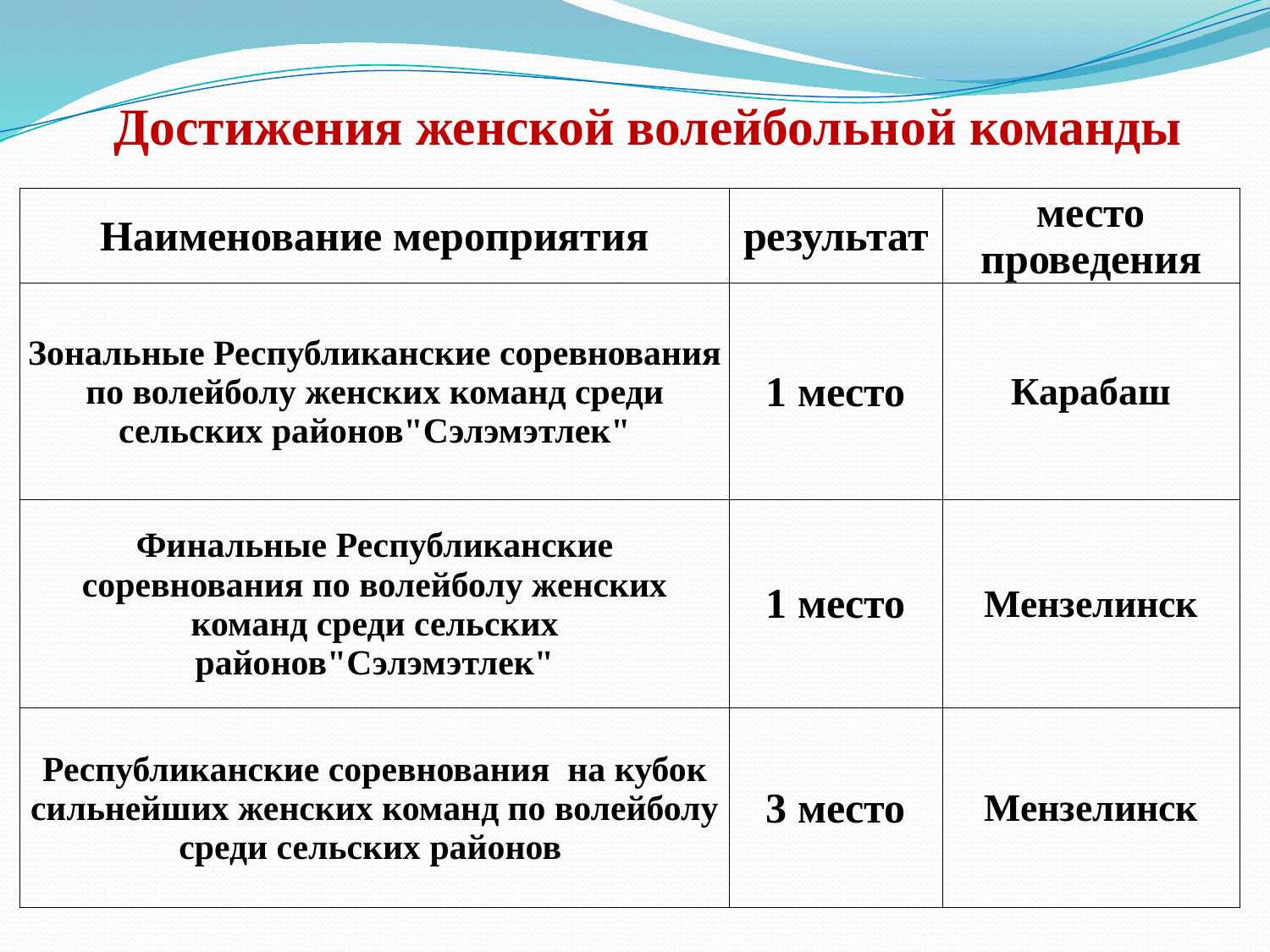

# Достижения женской волейбольной команды
| Наименование мероприятия | результат | место проведения |
| --- | --- | --- |
| Зональные Республиканские соревнования по волейболу женских команд среди сельских районов"Сэлэмэтлек" | 1 место | Карабаш |
| Финальные Республиканские соревнования по волейболу женских команд среди сельских районов"Сэлэмэтлек" | 1 место | Мензелинск |
| Республиканские соревнования на кубок сильнейших женских команд по волейболу среди сельских районов | 3 место | Мензелинск |